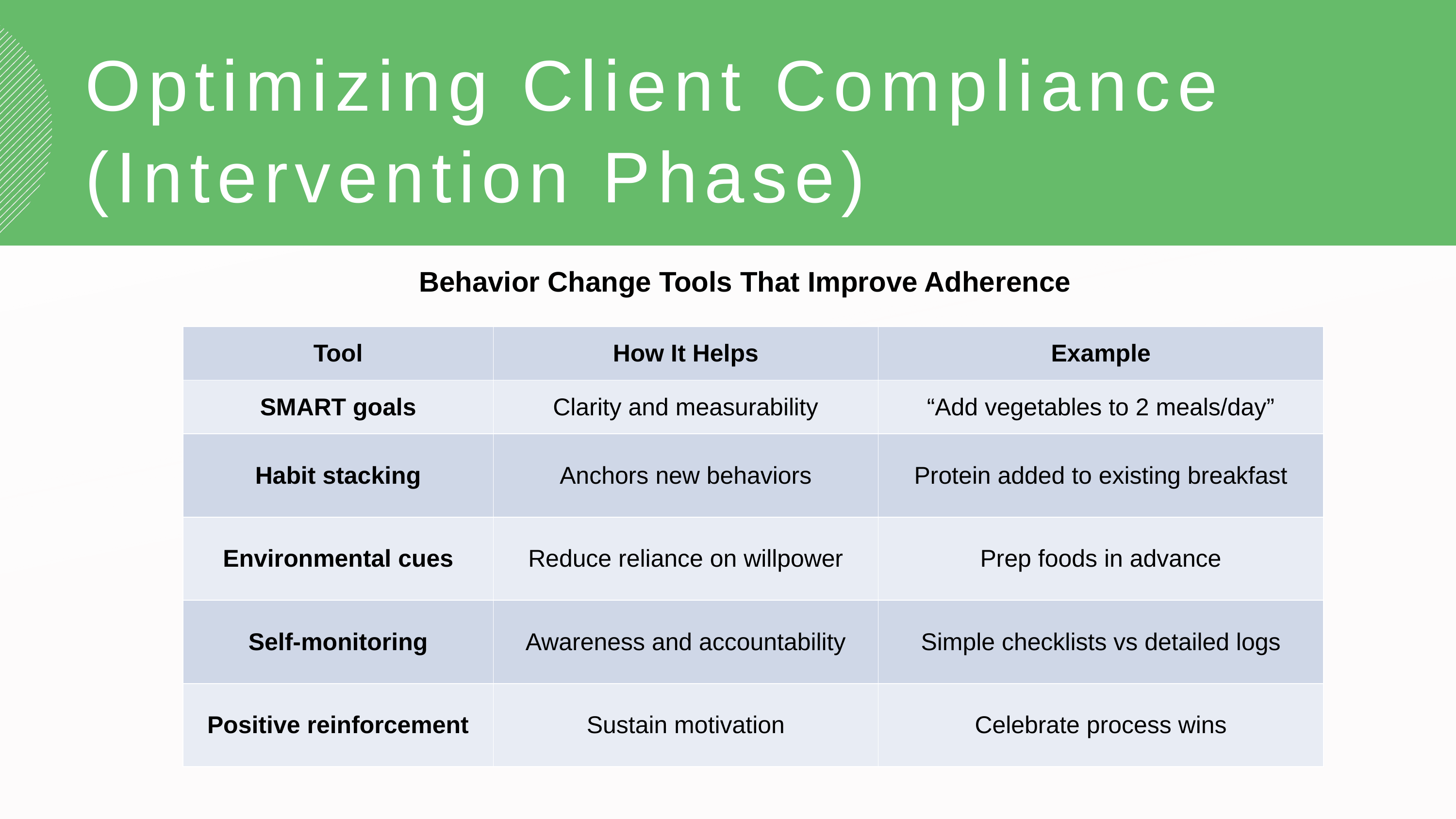

Optimizing Client Compliance (Intervention Phase)
Behavior Change Tools That Improve Adherence

| Tool | How It Helps | Example |
| --- | --- | --- |
| SMART goals | Clarity and measurability | “Add vegetables to 2 meals/day” |
| Habit stacking | Anchors new behaviors | Protein added to existing breakfast |
| Environmental cues | Reduce reliance on willpower | Prep foods in advance |
| Self-monitoring | Awareness and accountability | Simple checklists vs detailed logs |
| Positive reinforcement | Sustain motivation | Celebrate process wins |